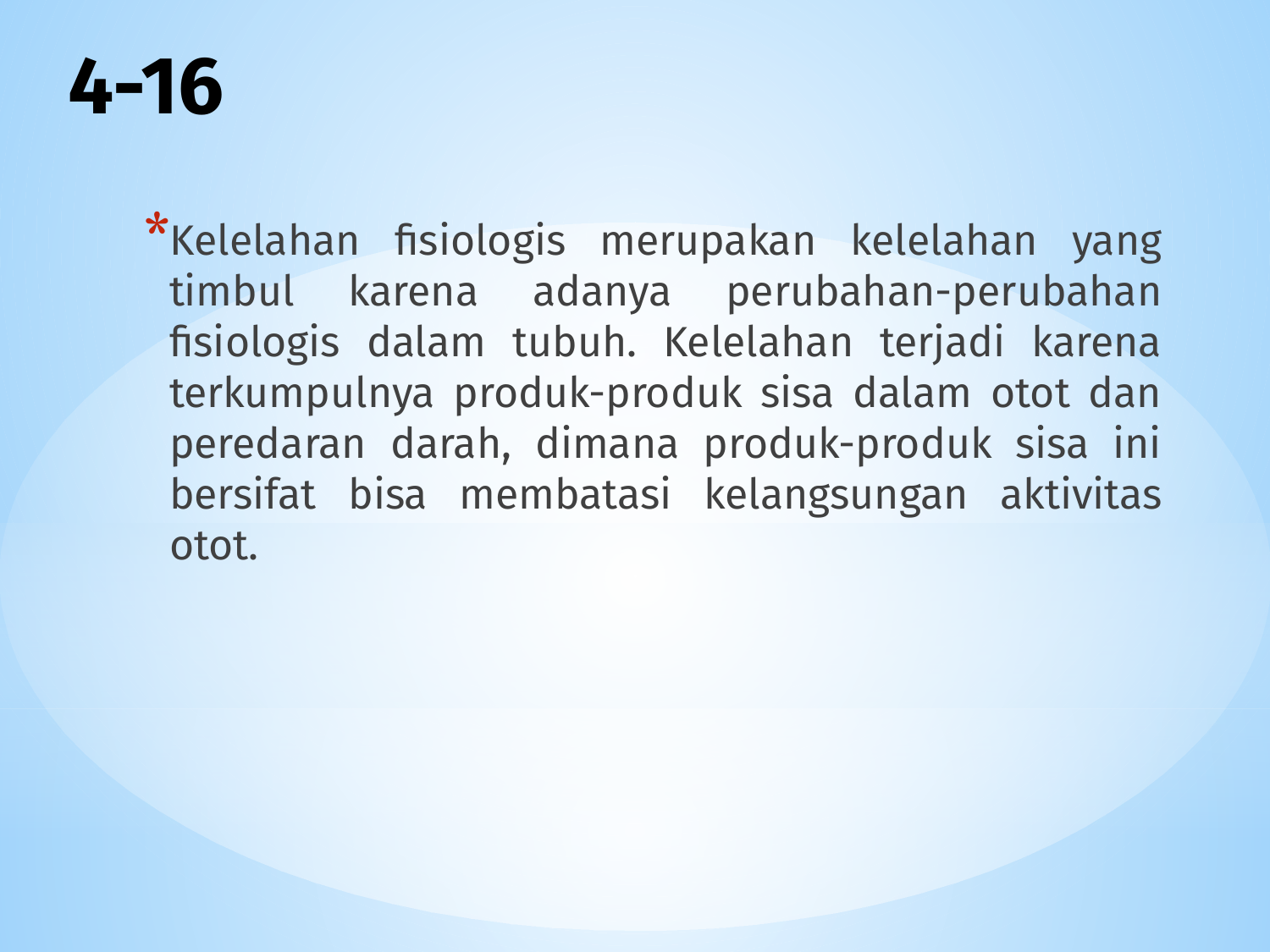

# 4-16
Kelelahan fisiologis merupakan kelelahan yang timbul karena adanya perubahan-perubahan fisiologis dalam tubuh. Kelelahan terjadi karena terkumpulnya produk-produk sisa dalam otot dan peredaran darah, dimana produk-produk sisa ini bersifat bisa membatasi kelangsungan aktivitas otot.